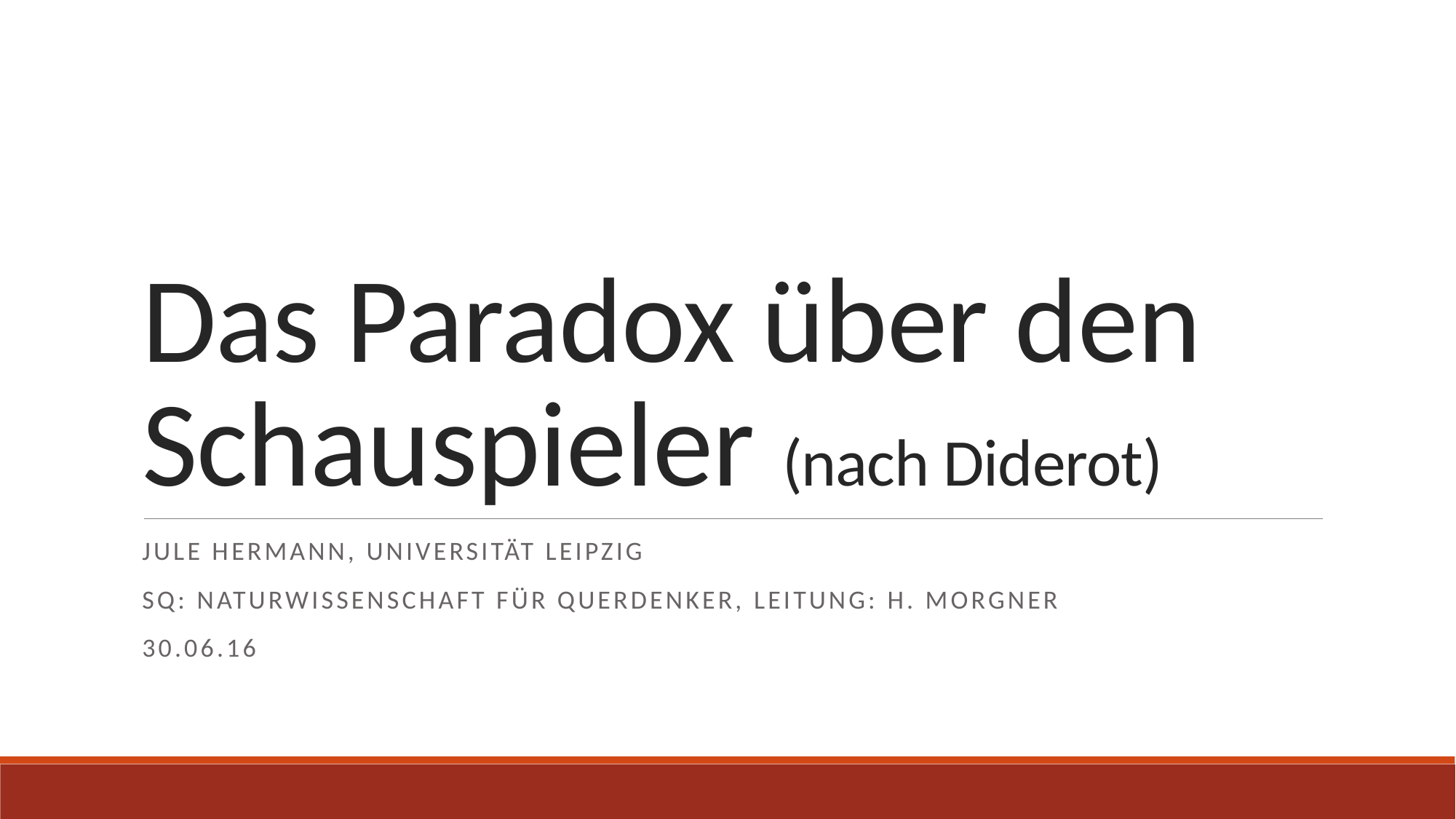

# Das Paradox über den Schauspieler (nach Diderot)
Jule Hermann, Universität Leipzig
SQ: Naturwissenschaft für Querdenker, Leitung: H. Morgner
30.06.16